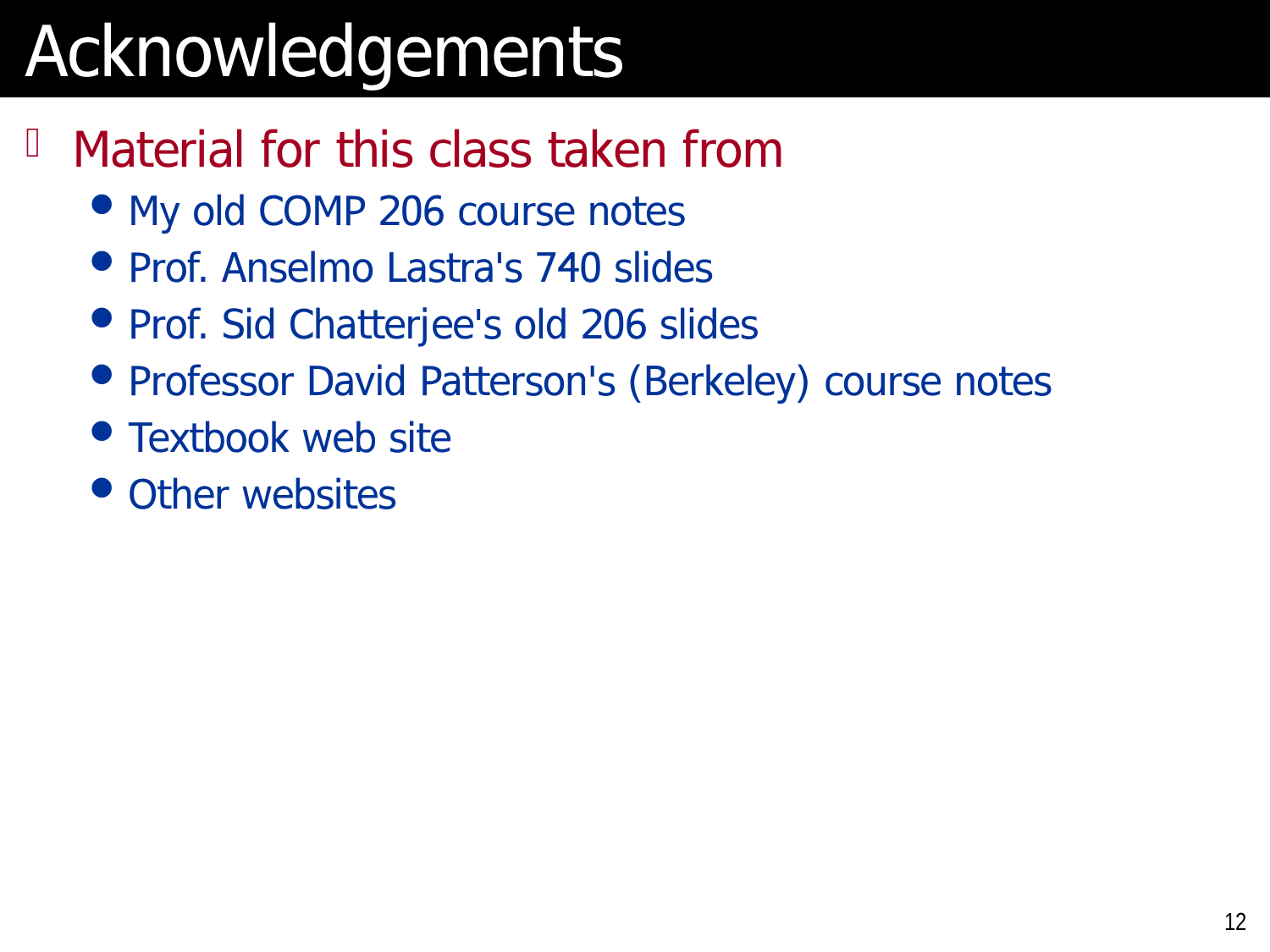

# Acknowledgements
Material for this class taken from
My old COMP 206 course notes
Prof. Anselmo Lastra's 740 slides
Prof. Sid Chatterjee's old 206 slides
Professor David Patterson's (Berkeley) course notes
Textbook web site
Other websites
12